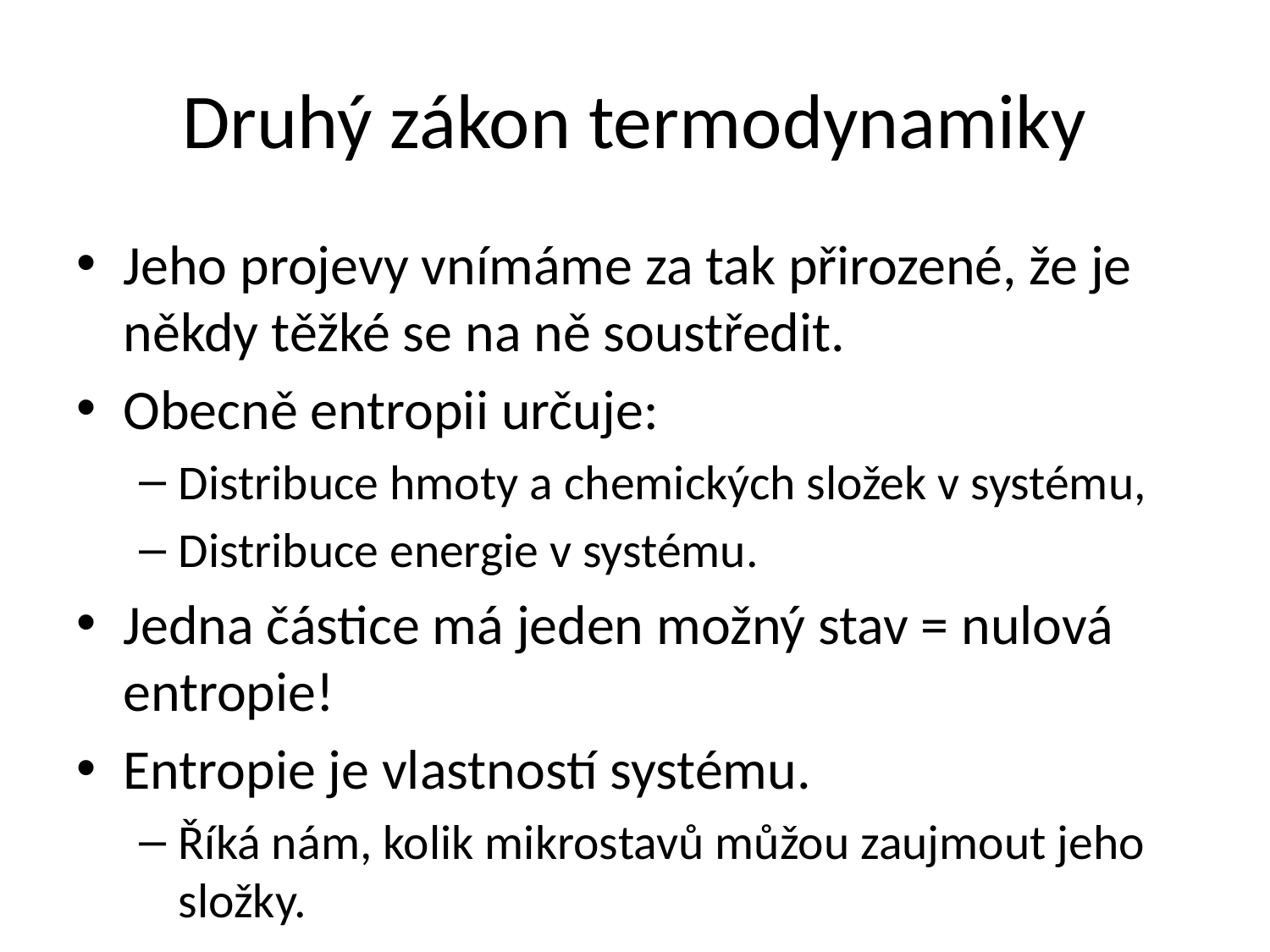

# Druhý zákon termodynamiky
Jeho projevy vnímáme za tak přirozené, že je někdy těžké se na ně soustředit.
Obecně entropii určuje:
Distribuce hmoty a chemických složek v systému,
Distribuce energie v systému.
Jedna částice má jeden možný stav = nulová entropie!
Entropie je vlastností systému.
Říká nám, kolik mikrostavů můžou zaujmout jeho složky.